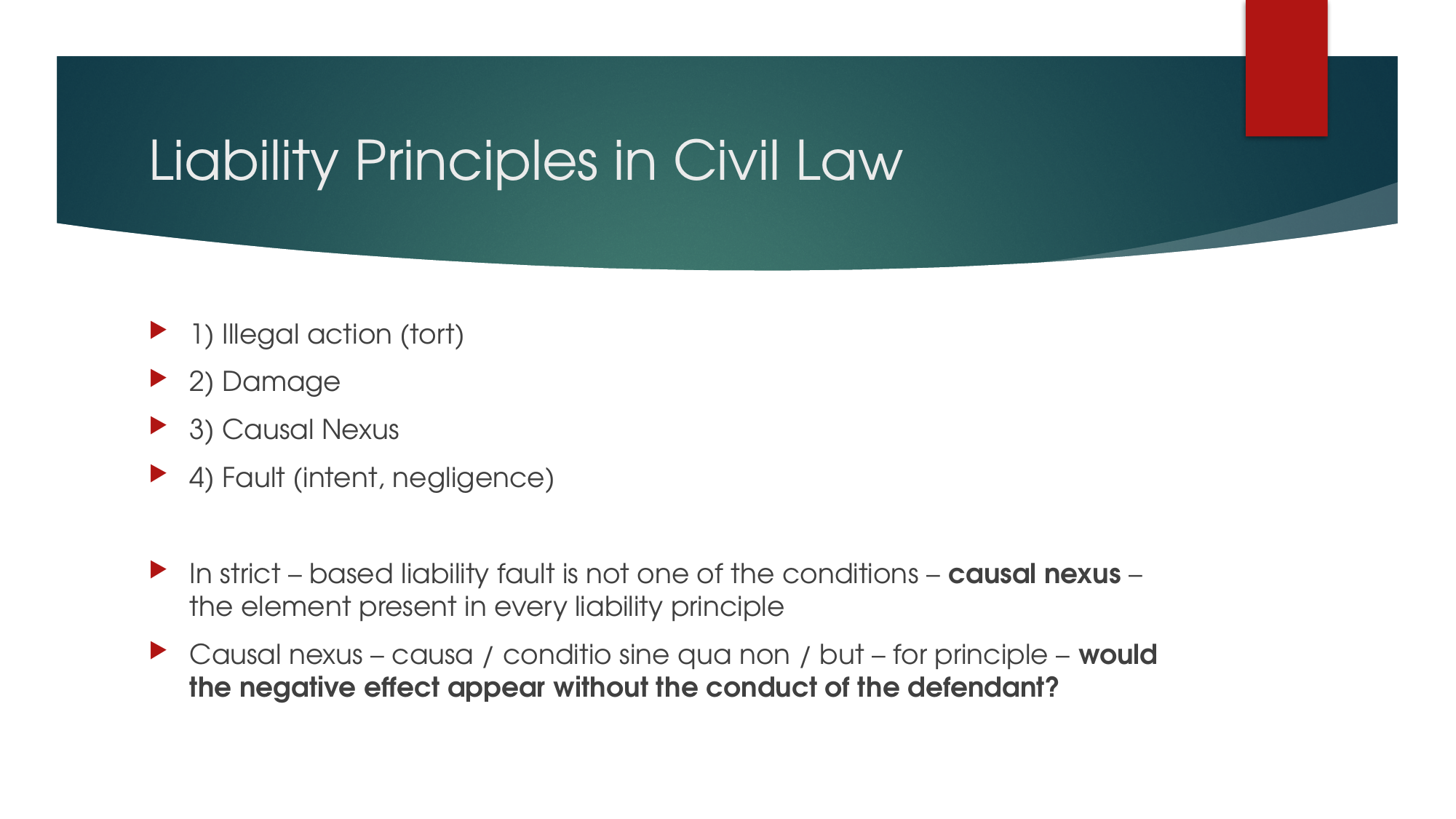

# Liability Principles in Civil Law
1) Illegal action (tort)
2) Damage
3) Causal Nexus
4) Fault (intent, negligence)

In strict – based liability fault is not one of the conditions – causal nexus – the element present in every liability principle
Causal nexus – causa / conditio sine qua non / but – for principle – would the negative effect appear without the conduct of the defendant?